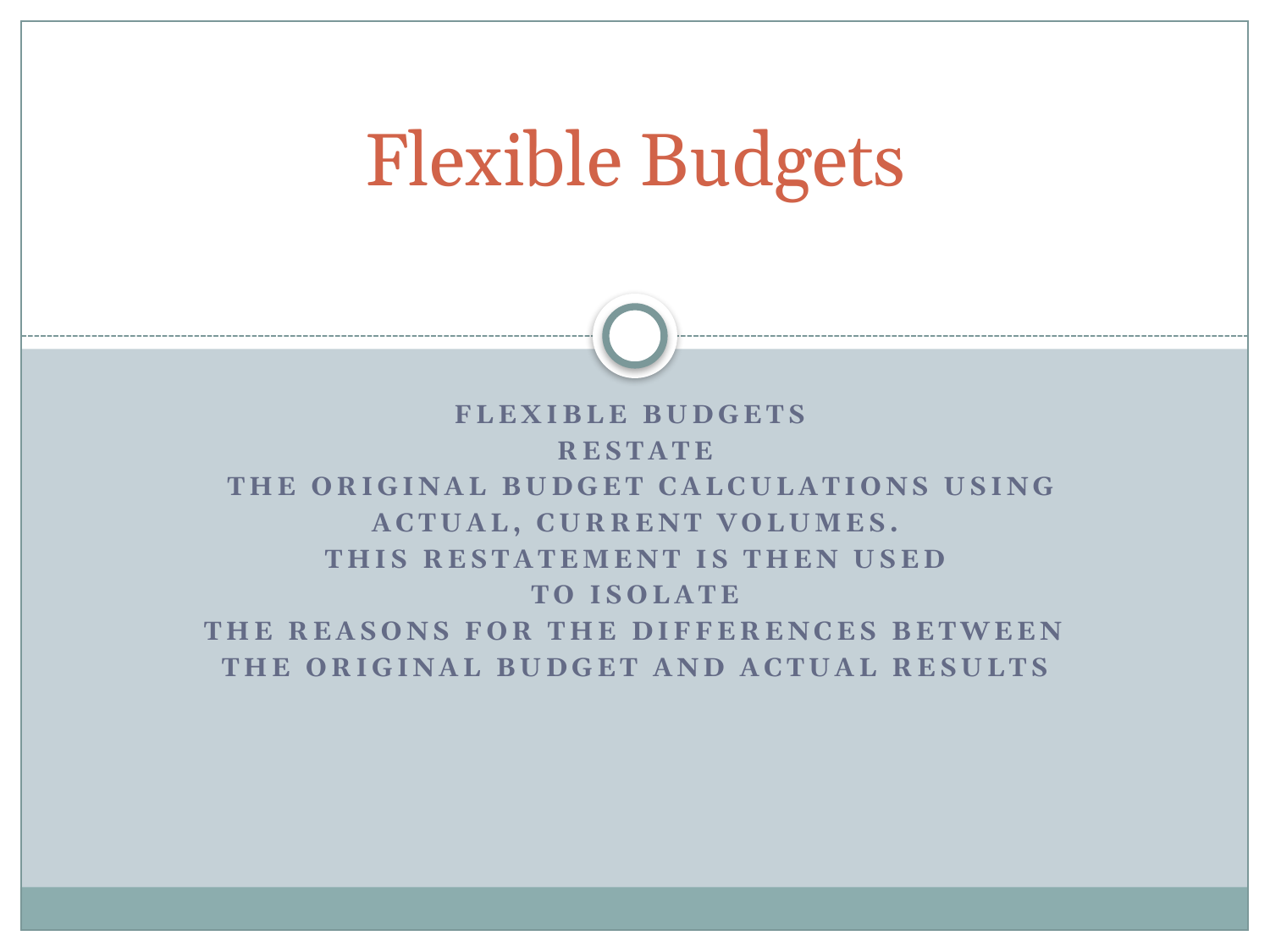

# Flexible Budgets
Flexible budgets
Restate
 the original budget calculations using
actual, current volumes.
This restatement is then used
 to isolate
the reasons for the differences between
the original Budget and actual results